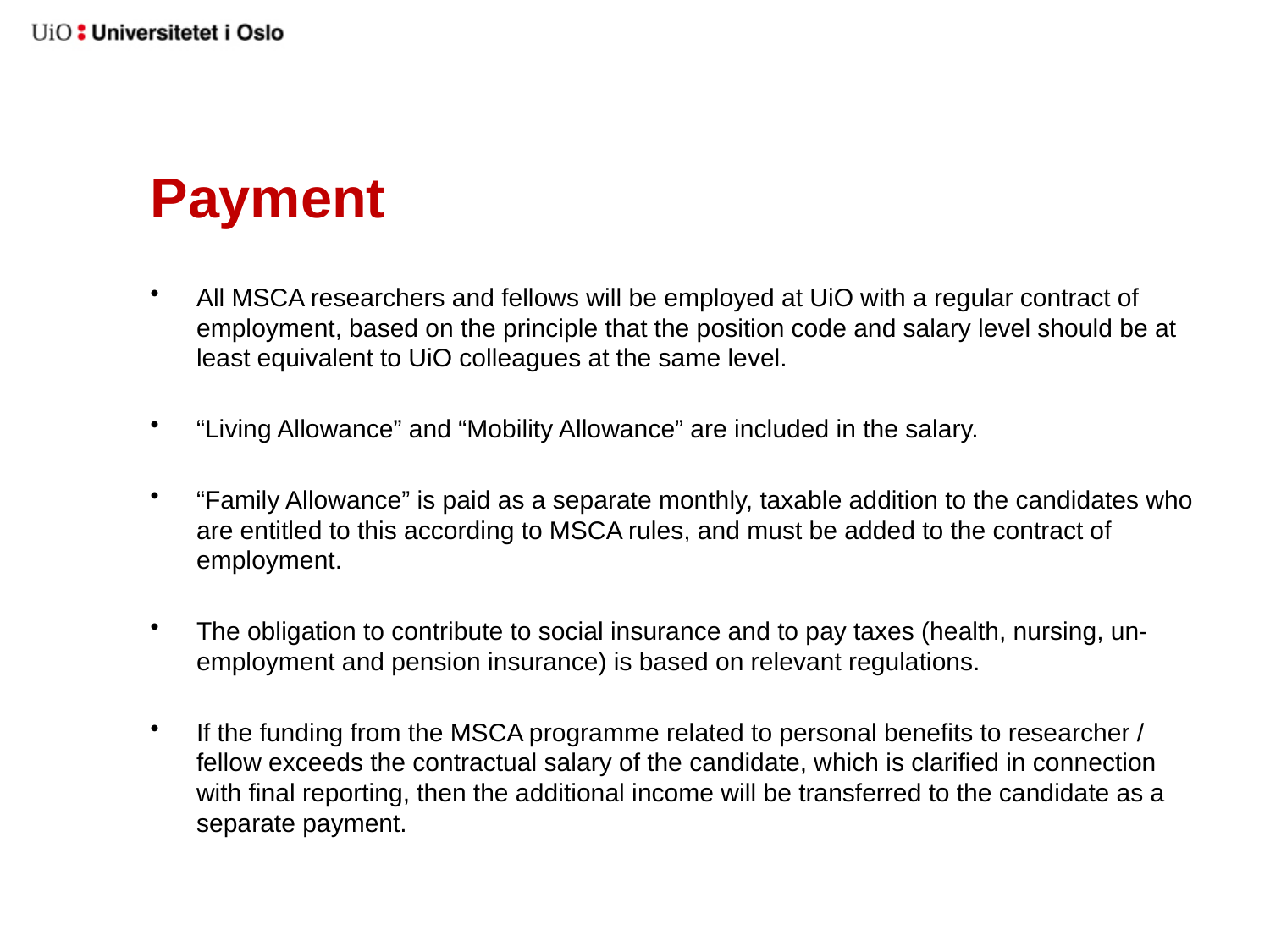

# Payment
All MSCA researchers and fellows will be employed at UiO with a regular contract of employment, based on the principle that the position code and salary level should be at least equivalent to UiO colleagues at the same level.

“Living Allowance” and “Mobility Allowance” are included in the salary.

“Family Allowance” is paid as a separate monthly, taxable addition to the candidates who are entitled to this according to MSCA rules, and must be added to the contract of employment.

The obligation to contribute to social insurance and to pay taxes (health, nursing, un- employment and pension insurance) is based on relevant regulations.

If the funding from the MSCA programme related to personal benefits to researcher / fellow exceeds the contractual salary of the candidate, which is clarified in connection with final reporting, then the additional income will be transferred to the candidate as a separate payment.